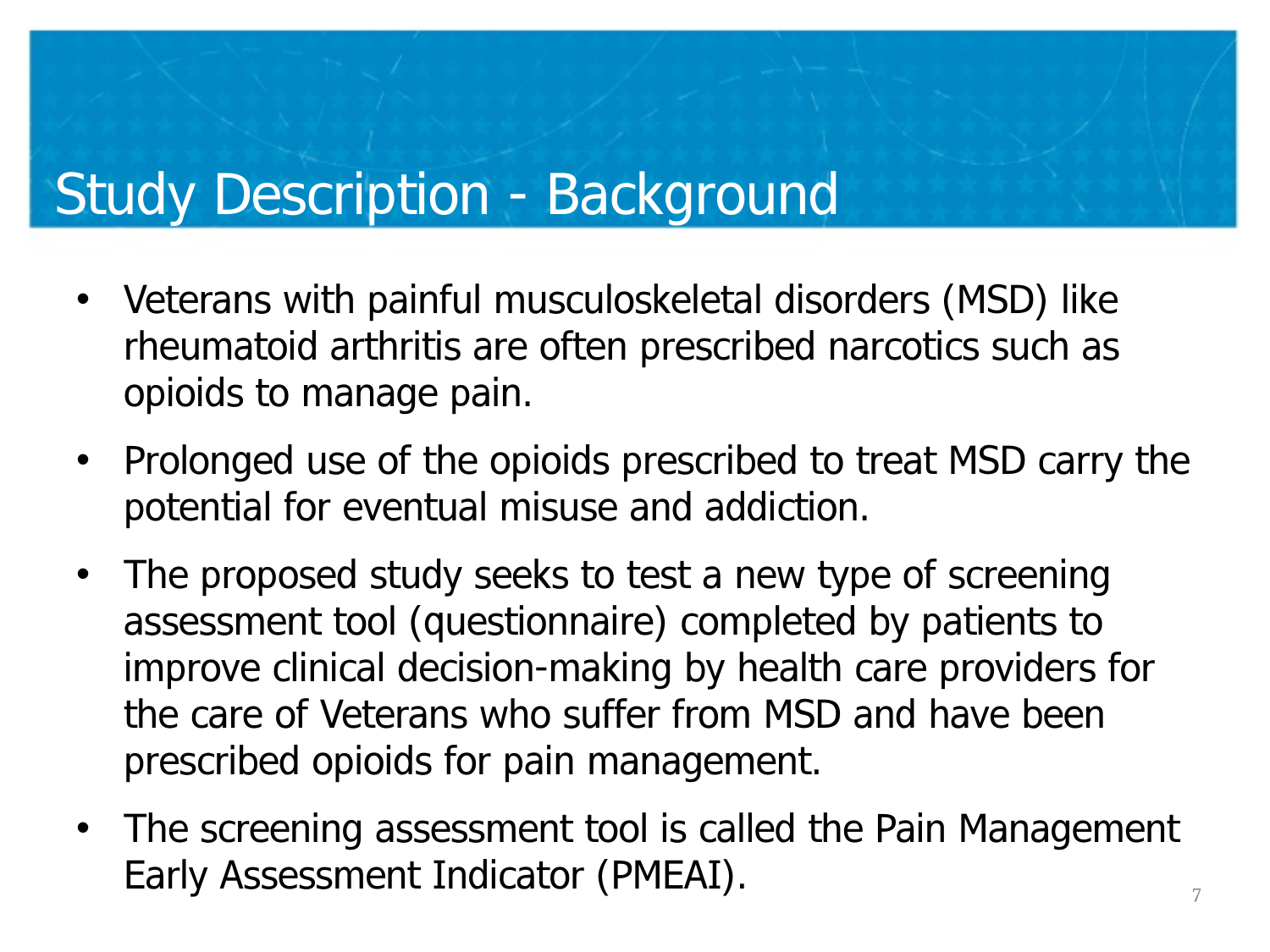

# Study Description - Background
Veterans with painful musculoskeletal disorders (MSD) like rheumatoid arthritis are often prescribed narcotics such as opioids to manage pain.
Prolonged use of the opioids prescribed to treat MSD carry the potential for eventual misuse and addiction.
The proposed study seeks to test a new type of screening assessment tool (questionnaire) completed by patients to improve clinical decision-making by health care providers for the care of Veterans who suffer from MSD and have been prescribed opioids for pain management.
The screening assessment tool is called the Pain Management Early Assessment Indicator (PMEAI).